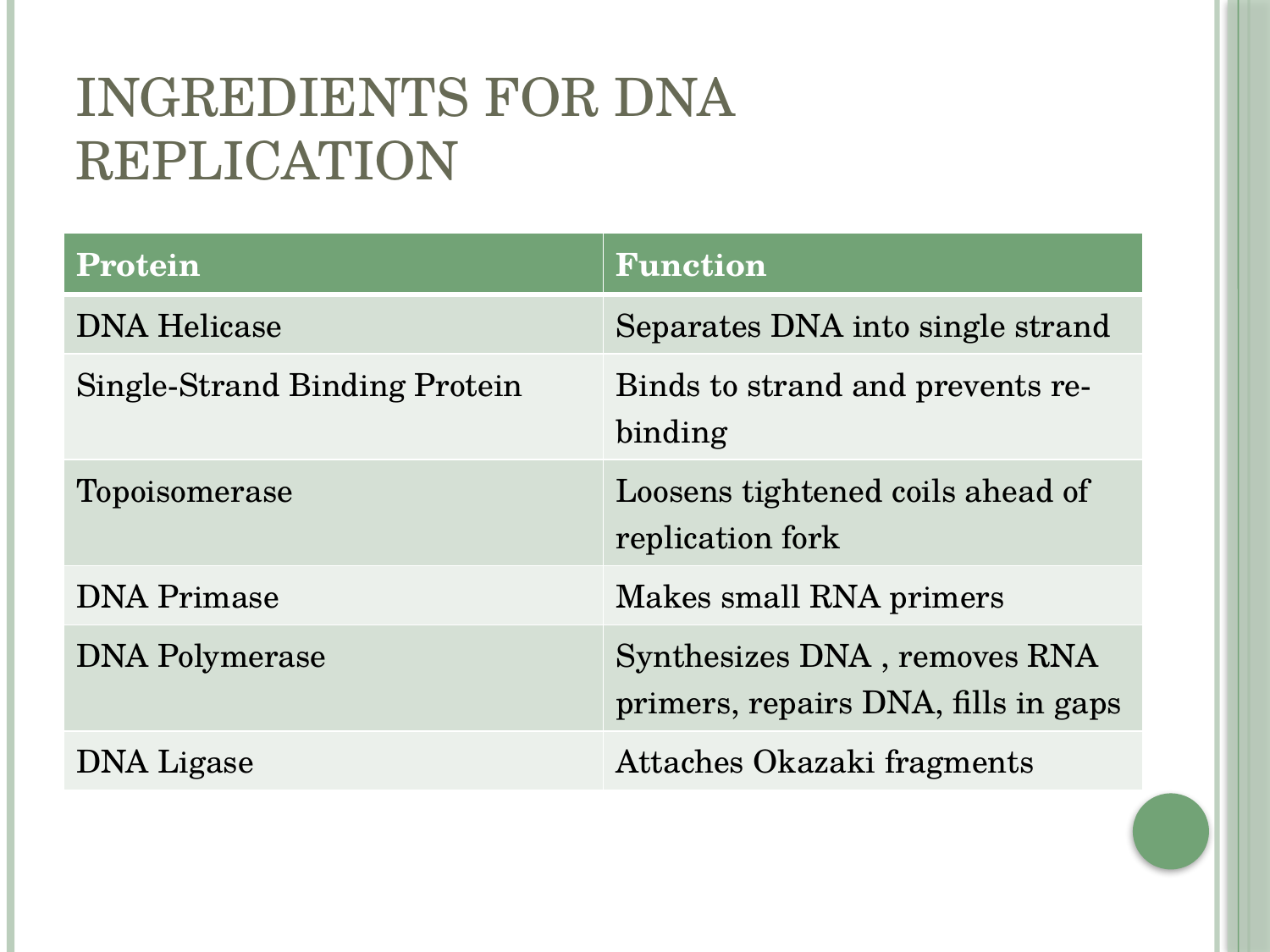

# Ingredients for DNA Replication
| Protein | Function |
| --- | --- |
| DNA Helicase | Separates DNA into single strand |
| Single-Strand Binding Protein | Binds to strand and prevents re-binding |
| Topoisomerase | Loosens tightened coils ahead of replication fork |
| DNA Primase | Makes small RNA primers |
| DNA Polymerase | Synthesizes DNA , removes RNA primers, repairs DNA, fills in gaps |
| DNA Ligase | Attaches Okazaki fragments |